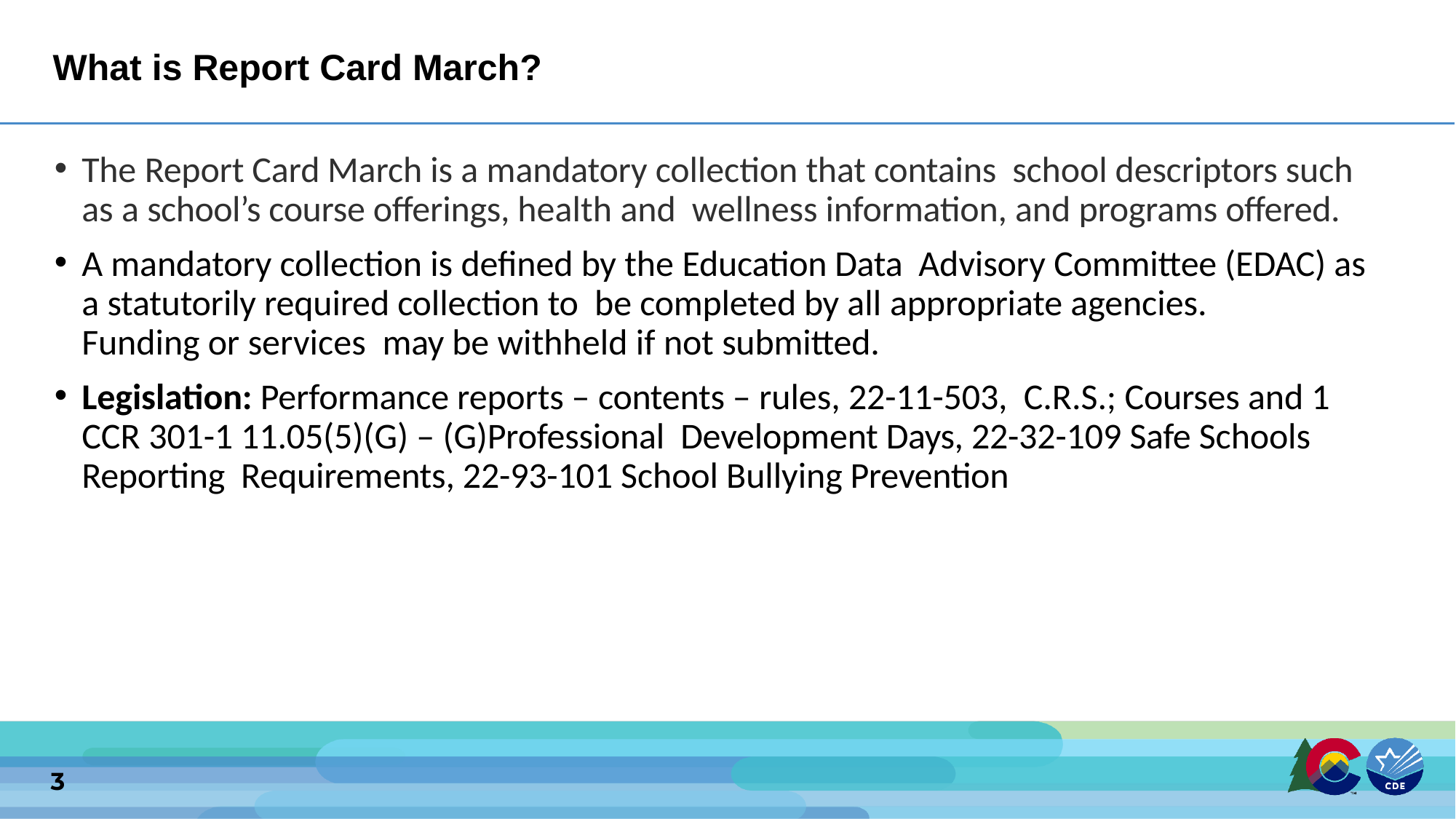

# What is Report Card March?
The Report Card March is a mandatory collection that contains  school descriptors such as a school’s course offerings, health and  wellness information, and programs offered.
A mandatory collection is defined by the Education Data  Advisory Committee (EDAC) as a statutorily required collection to  be completed by all appropriate agencies.	Funding or services  may be withheld if not submitted.
Legislation: Performance reports – contents – rules, 22-11-503,  C.R.S.; Courses and 1 CCR 301-1 11.05(5)(G) – (G)Professional  Development Days, 22-32-109 Safe Schools Reporting  Requirements, 22-93-101 School Bullying Prevention

3